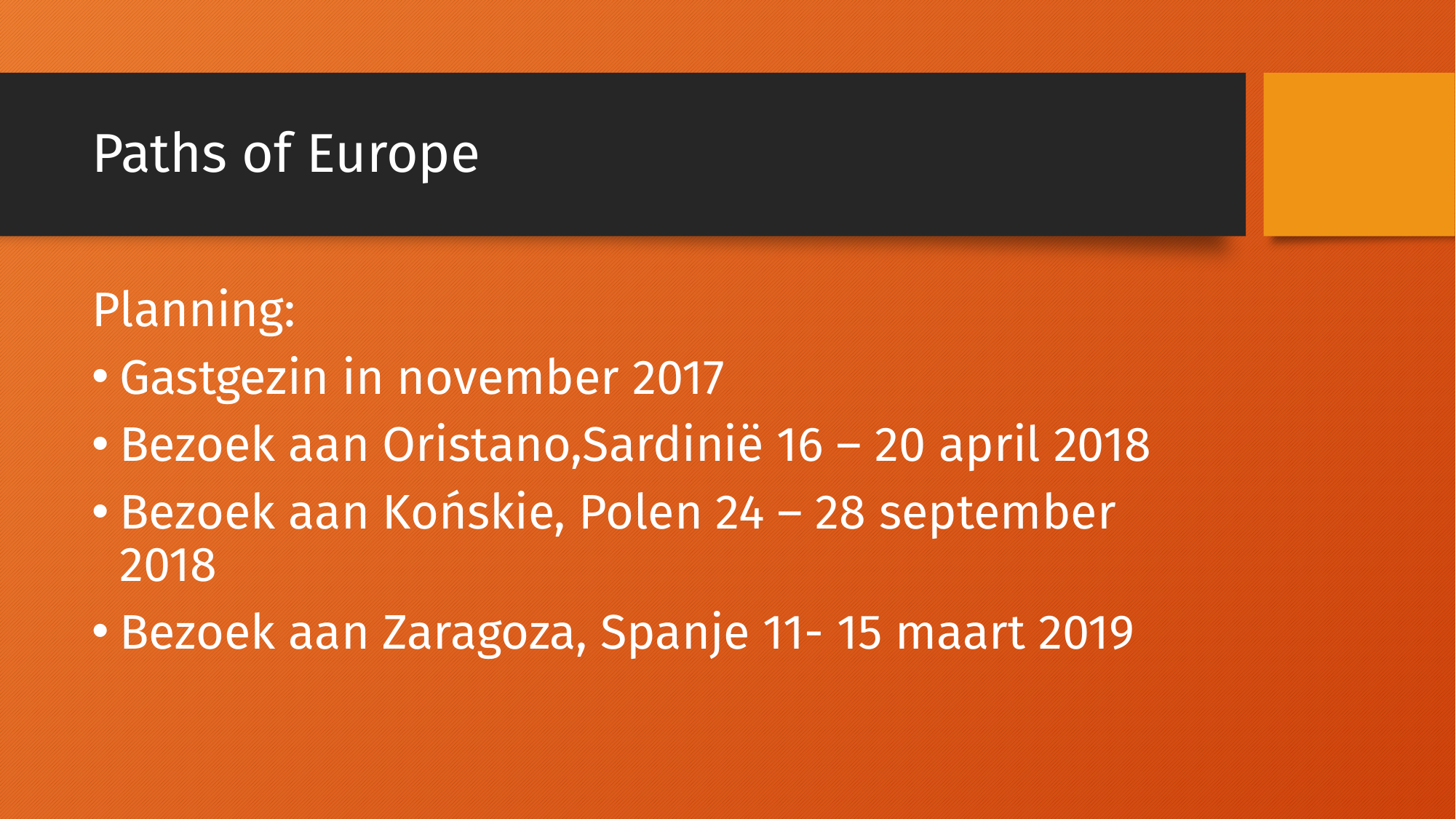

# Paths of Europe
Planning:
Gastgezin in november 2017
Bezoek aan Oristano,Sardinië 16 – 20 april 2018
Bezoek aan Końskie, Polen 24 – 28 september 2018
Bezoek aan Zaragoza, Spanje 11- 15 maart 2019